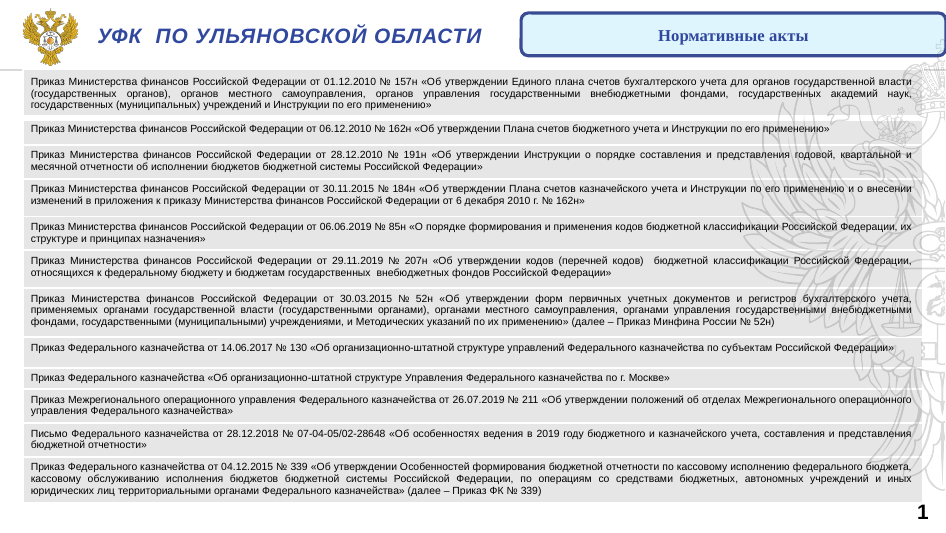

Нормативные акты
Уфк  по ульяновской области

| Приказ Министерства финансов Российской Федерации от 01.12.2010 № 157н «Об утверждении Единого плана счетов бухгалтерского учета для органов государственной власти (государственных органов), органов местного самоуправления, органов управления государственными внебюджетными фондами, государственных академий наук, государственных (муниципальных) учреждений и Инструкции по его применению» |
| --- |
| Приказ Министерства финансов Российской Федерации от 06.12.2010 № 162н «Об утверждении Плана счетов бюджетного учета и Инструкции по его применению» |
| Приказ Министерства финансов Российской Федерации от 28.12.2010 № 191н «Об утверждении Инструкции о порядке составления и представления годовой, квартальной и месячной отчетности об исполнении бюджетов бюджетной системы Российской Федерации» |
| Приказ Министерства финансов Российской Федерации от 30.11.2015 № 184н «Об утверждении Плана счетов казначейского учета и Инструкции по его применению и о внесении изменений в приложения к приказу Министерства финансов Российской Федерации от 6 декабря 2010 г. № 162н» |
| Приказ Министерства финансов Российской Федерации от 06.06.2019 № 85н «О порядке формирования и применения кодов бюджетной классификации Российской Федерации, их структуре и принципах назначения» |
| Приказ Министерства финансов Российской Федерации от 29.11.2019 № 207н «Об утверждении кодов (перечней кодов) бюджетной классификации Российской Федерации, относящихся к федеральному бюджету и бюджетам государственных внебюджетных фондов Российской Федерации» |
| Приказ Министерства финансов Российской Федерации от 30.03.2015 № 52н «Об утверждении форм первичных учетных документов и регистров бухгалтерского учета, применяемых органами государственной власти (государственными органами), органами местного самоуправления, органами управления государственными внебюджетными фондами, государственными (муниципальными) учреждениями, и Методических указаний по их применению» (далее – Приказ Минфина России № 52н) |
| Приказ Федерального казначейства от 14.06.2017 № 130 «Об организационно-штатной структуре управлений Федерального казначейства по субъектам Российской Федерации» |
| Приказ Федерального казначейства «Об организационно-штатной структуре Управления Федерального казначейства по г. Москве» |
| Приказ Межрегионального операционного управления Федерального казначейства от 26.07.2019 № 211 «Об утверждении положений об отделах Межрегионального операционного управления Федерального казначейства» |
| Письмо Федерального казначейства от 28.12.2018 № 07-04-05/02-28648 «Об особенностях ведения в 2019 году бюджетного и казначейского учета, составления и представления бюджетной отчетности» |
| Приказ Федерального казначейства от 04.12.2015 № 339 «Об утверждении Особенностей формирования бюджетной отчетности по кассовому исполнению федерального бюджета, кассовому обслуживанию исполнения бюджетов бюджетной системы Российской Федерации, по операциям со средствами бюджетных, автономных учреждений и иных юридических лиц территориальными органами Федерального казначейства» (далее – Приказ ФК № 339) |
1